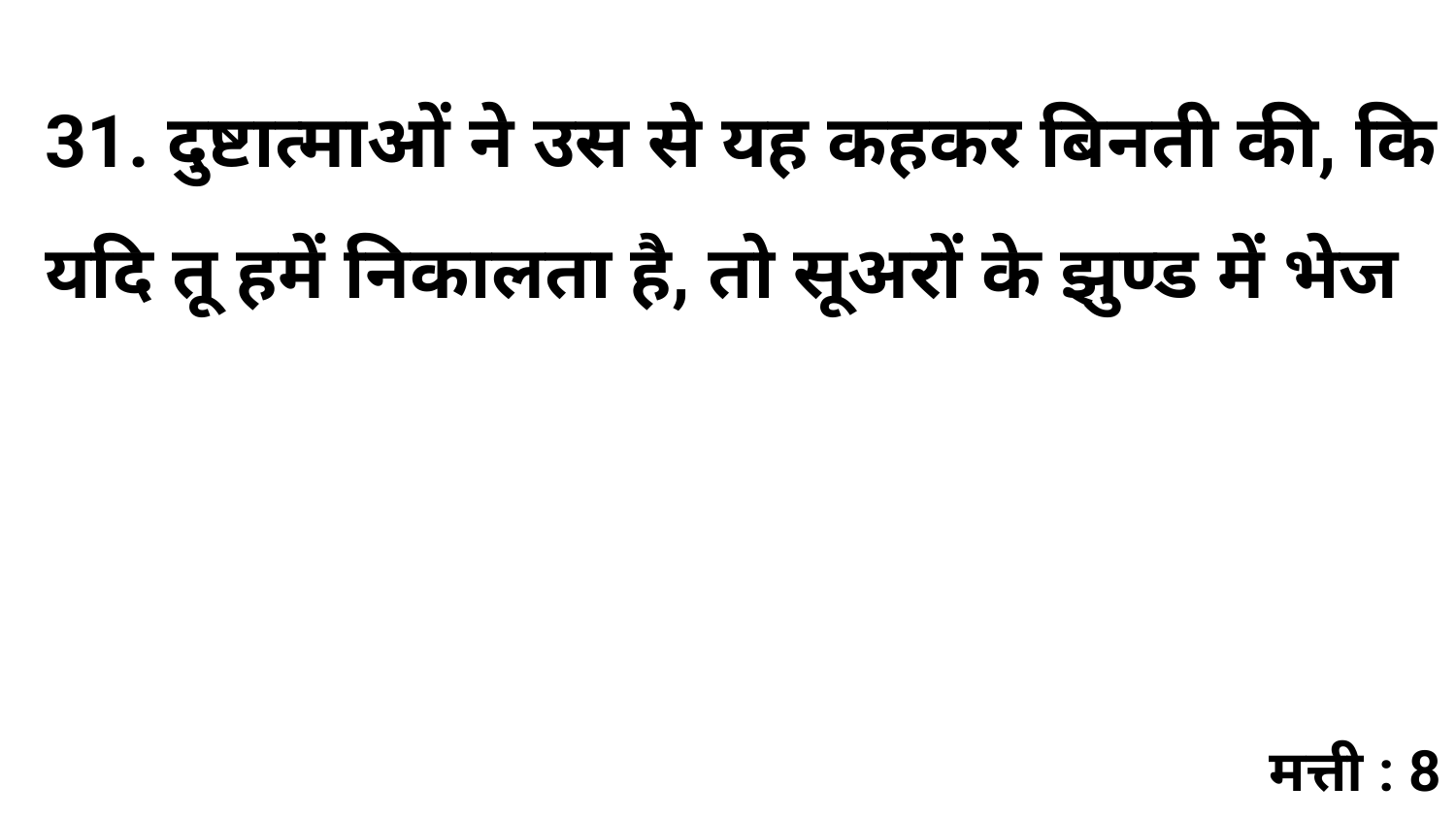

31. दुष्टात्माओं ने उस से यह कहकर बिनती की, कि यदि तू हमें निकालता है, तो सूअरों के झुण्ड में भेज
मत्ती : 8